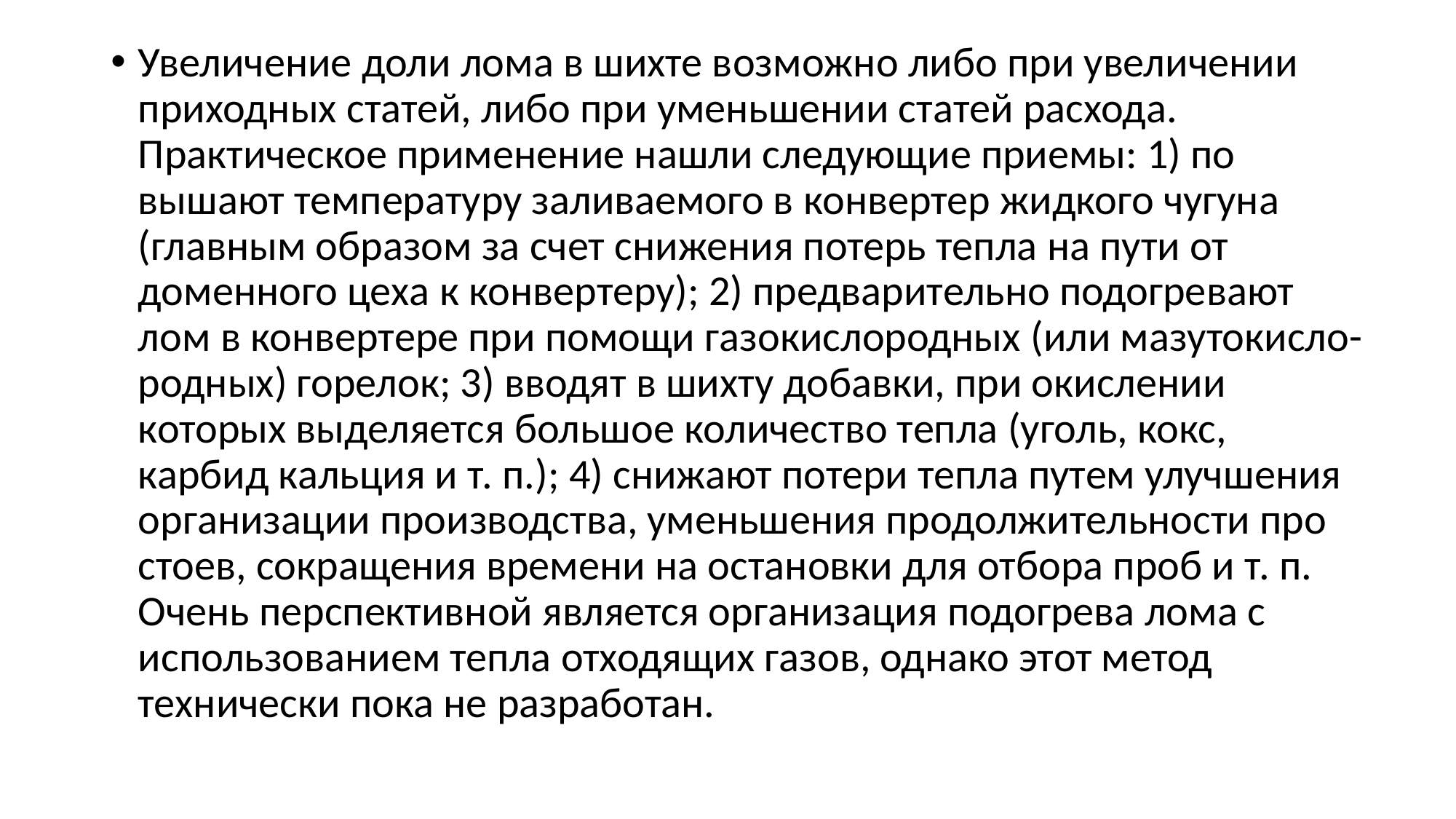

Увеличение доли лома в шихте воз­можно либо при увеличении приход­ных статей, либо при уменьшении ста­тей расхода. Практическое примене­ние нашли следующие приемы: 1) по­вышают температуру заливаемого в конвертер жидкого чугуна (главным образом за счет снижения потерь теп­ла на пути от доменного цеха к кон­вертеру); 2) предварительно подогре­вают лом в конвертере при помощи газокислородных (или мазутокисло-родных) горелок; 3) вводят в шихту добавки, при окислении которых вы­деляется большое количество тепла (уголь, кокс, карбид кальция и т. п.); 4) снижают потери тепла путем улуч­шения организации производства, уменьшения продолжительности про­стоев, сокращения времени на оста­новки для отбора проб и т. п. Очень перспективной является организация подогрева лома с использованием теп­ла отходящих газов, однако этот метод технически пока не разработан.